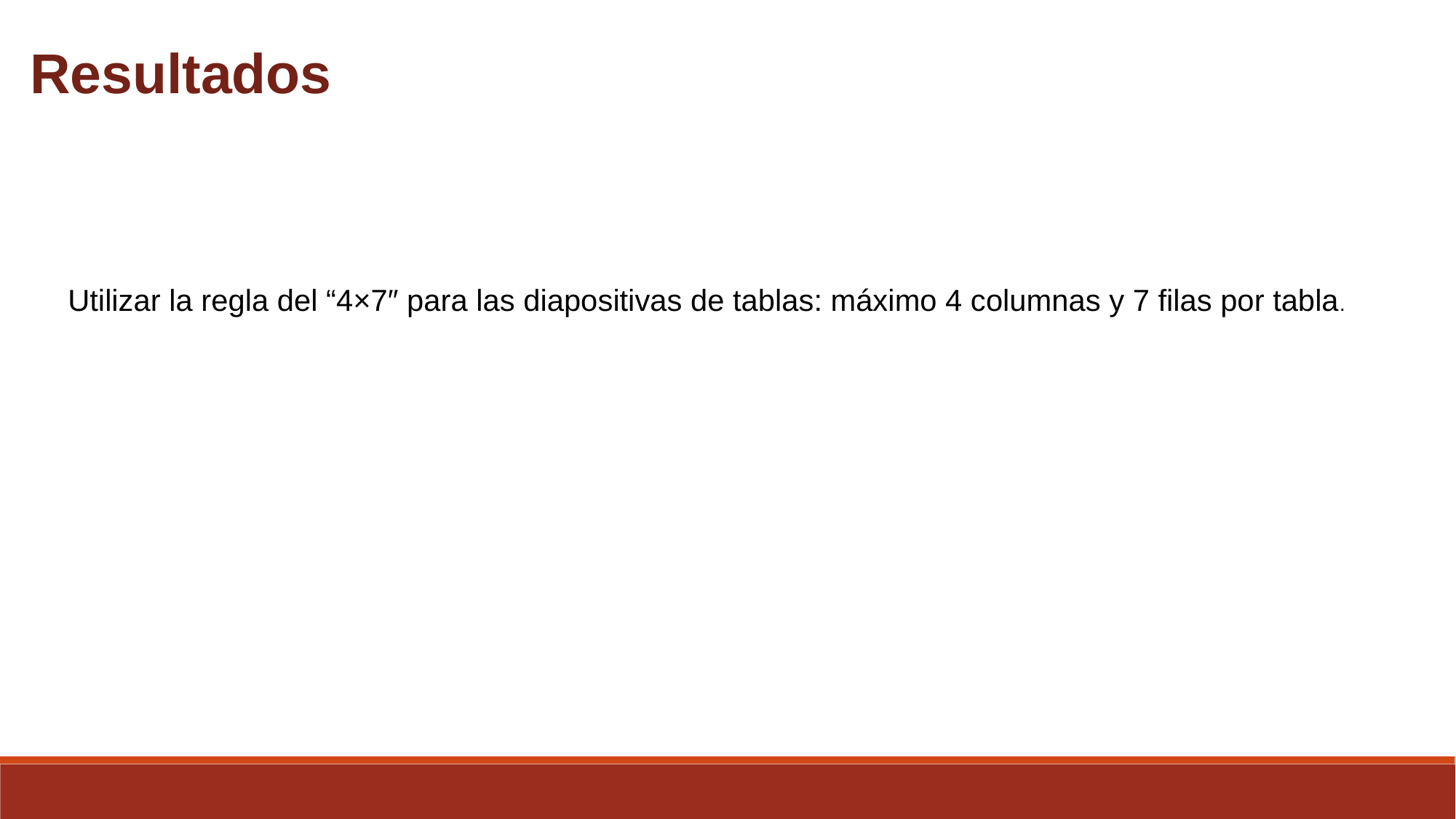

Resultados

Utilizar la regla del “4×7″ para las diapositivas de tablas: máximo 4 columnas y 7 filas por tabla.